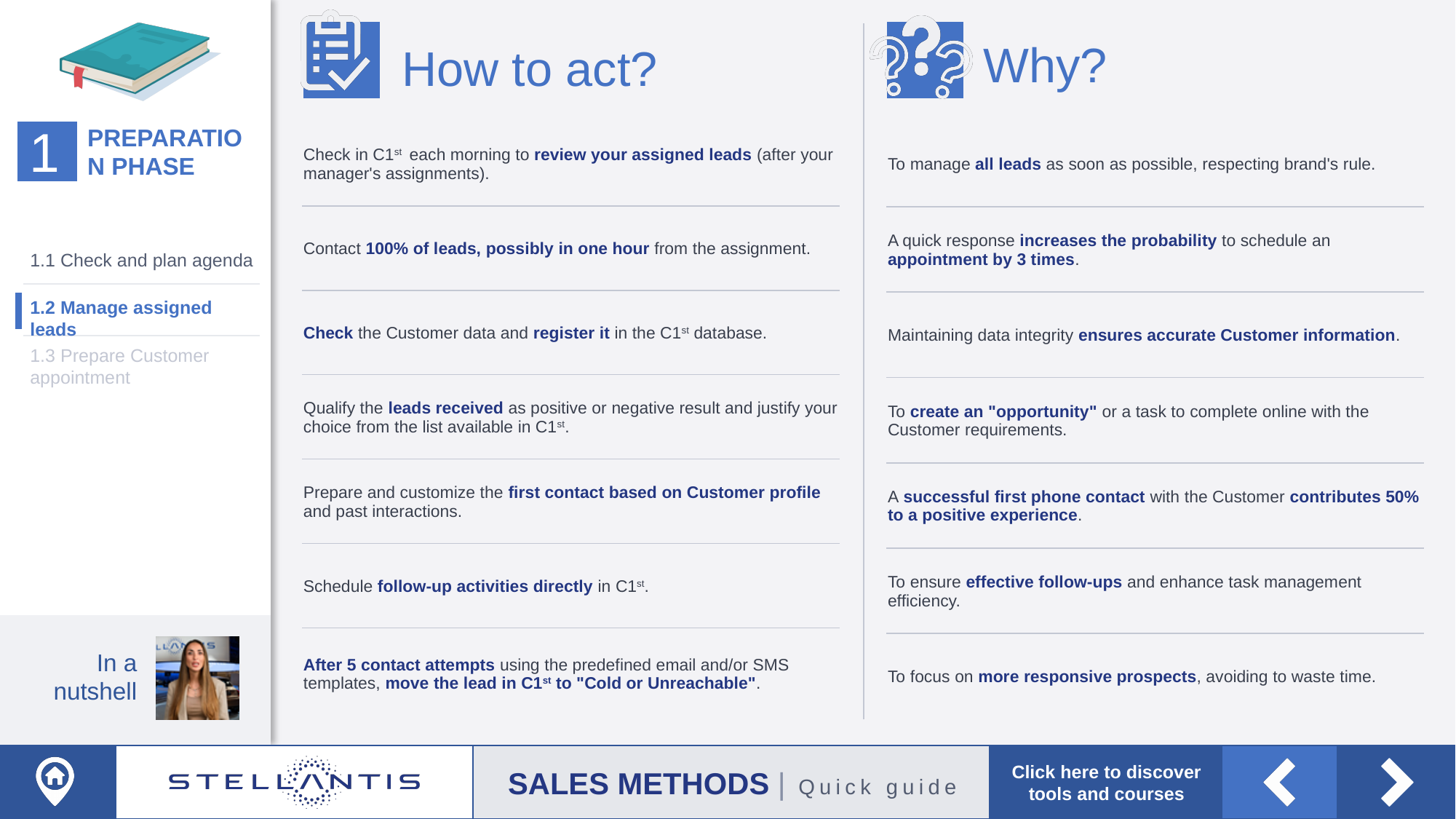

| To manage all leads as soon as possible, respecting brand's rule. |
| --- |
| A quick response increases the probability to schedule an appointment by 3 times. |
| Maintaining data integrity ensures accurate Customer information. |
| To create an "opportunity" or a task to complete online with the Customer requirements. |
| A successful first phone contact with the Customer contributes 50% to a positive experience. |
| To ensure effective follow-ups and enhance task management efficiency. |
| To focus on more responsive prospects, avoiding to waste time. |
| Check in C1st each morning to review your assigned leads (after your manager's assignments). |
| --- |
| Contact 100% of leads, possibly in one hour from the assignment. |
| Check the Customer data and register it in the C1st database. |
| Qualify the leads received as positive or negative result and justify your choice from the list available in C1st. |
| Prepare and customize the first contact based on Customer profile and past interactions. |
| Schedule follow-up activities directly in C1st. |
| After 5 contact attempts using the predefined email and/or SMS templates, move the lead in C1st to "Cold or Unreachable". |
1.1 Check and plan agenda
1.2 Manage assigned leads

1.3 Prepare Customer appointment